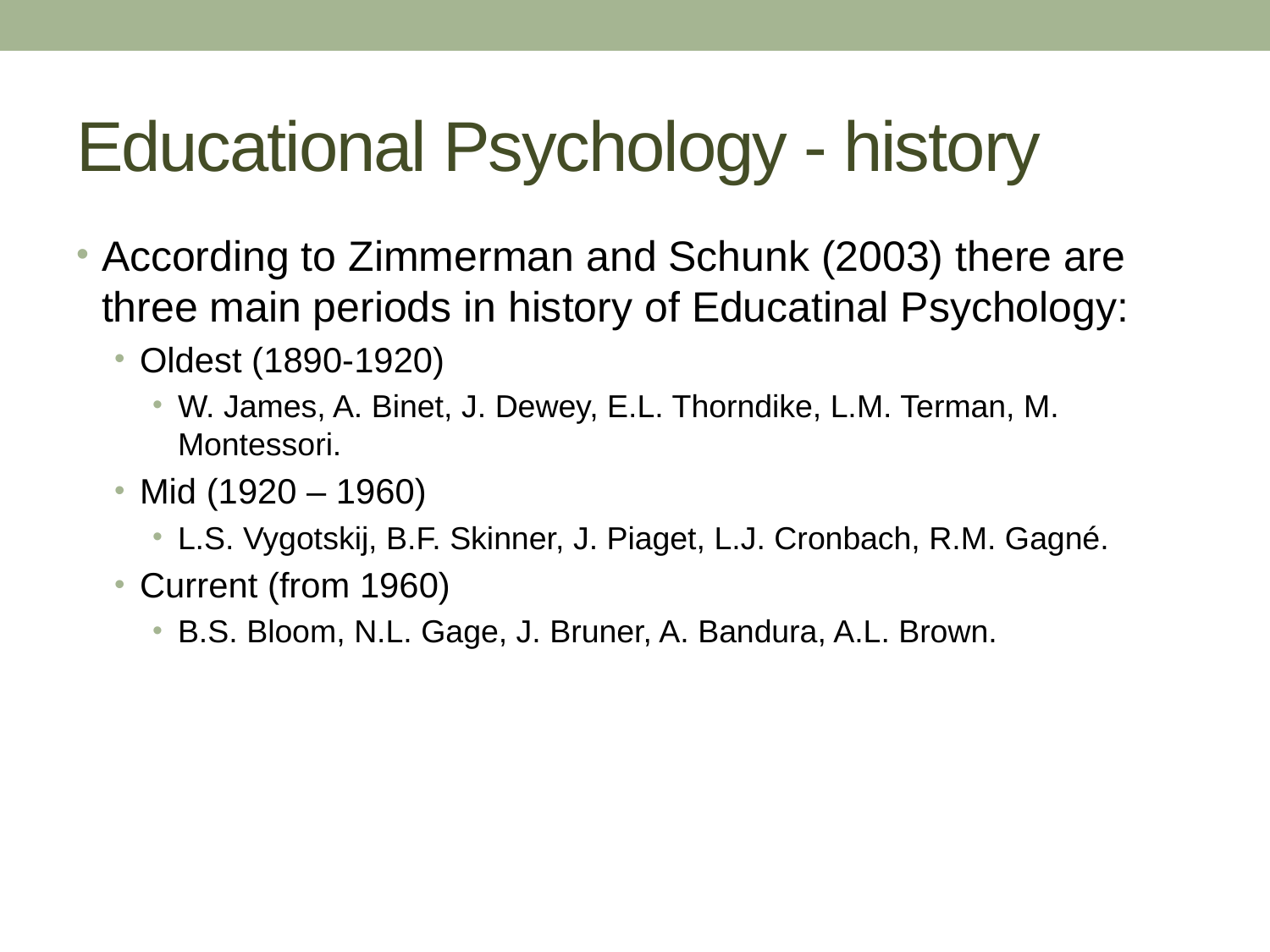

# Educational Psychology - history
According to Zimmerman and Schunk (2003) there are three main periods in history of Educatinal Psychology:
Oldest (1890-1920)
W. James, A. Binet, J. Dewey, E.L. Thorndike, L.M. Terman, M. Montessori.
Mid (1920 – 1960)
L.S. Vygotskij, B.F. Skinner, J. Piaget, L.J. Cronbach, R.M. Gagné.
Current (from 1960)
B.S. Bloom, N.L. Gage, J. Bruner, A. Bandura, A.L. Brown.